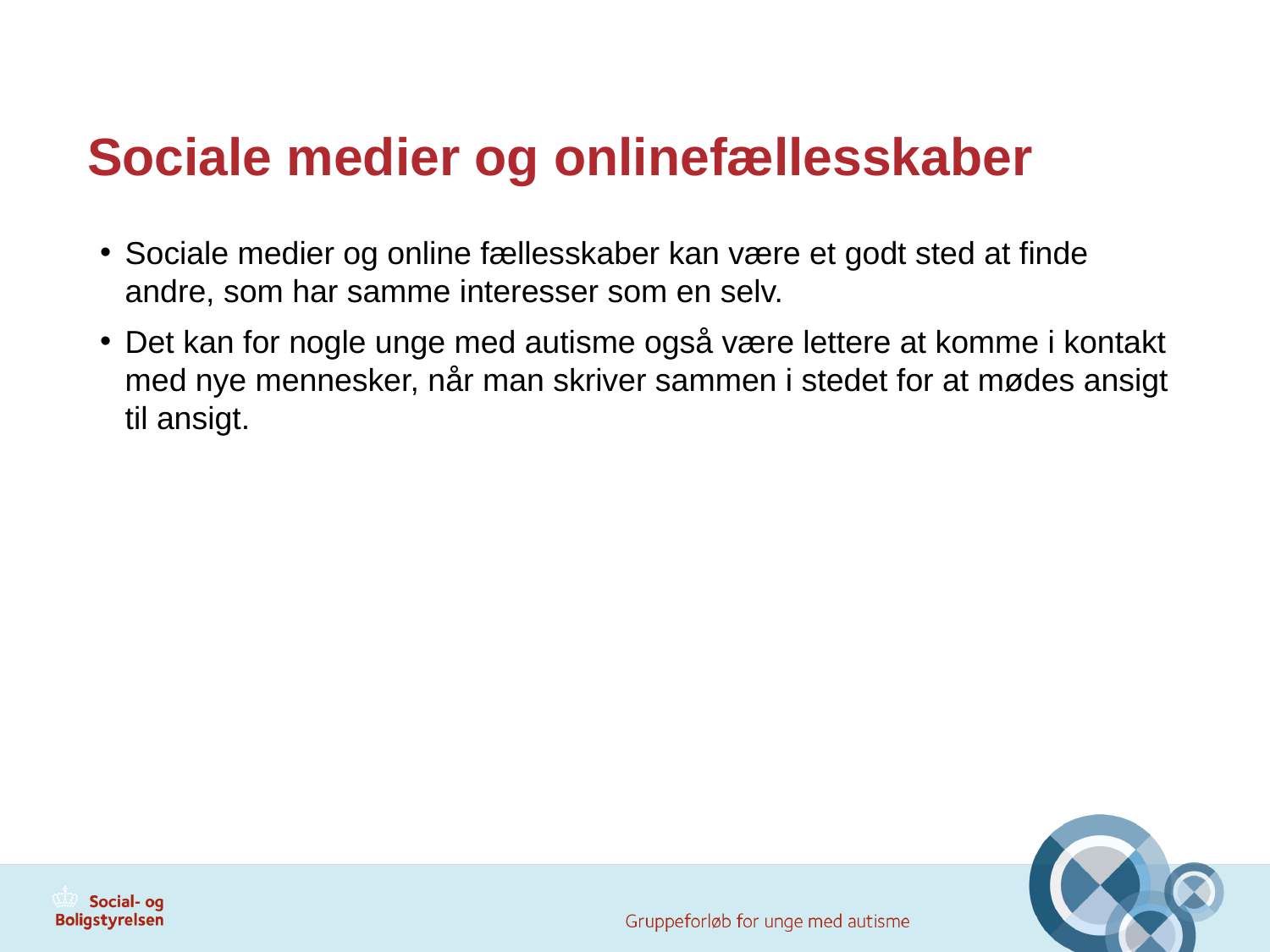

# Sociale medier og onlinefællesskaber
Sociale medier og online fællesskaber kan være et godt sted at finde andre, som har samme interesser som en selv.
Det kan for nogle unge med autisme også være lettere at komme i kontakt med nye mennesker, når man skriver sammen i stedet for at mødes ansigt til ansigt.